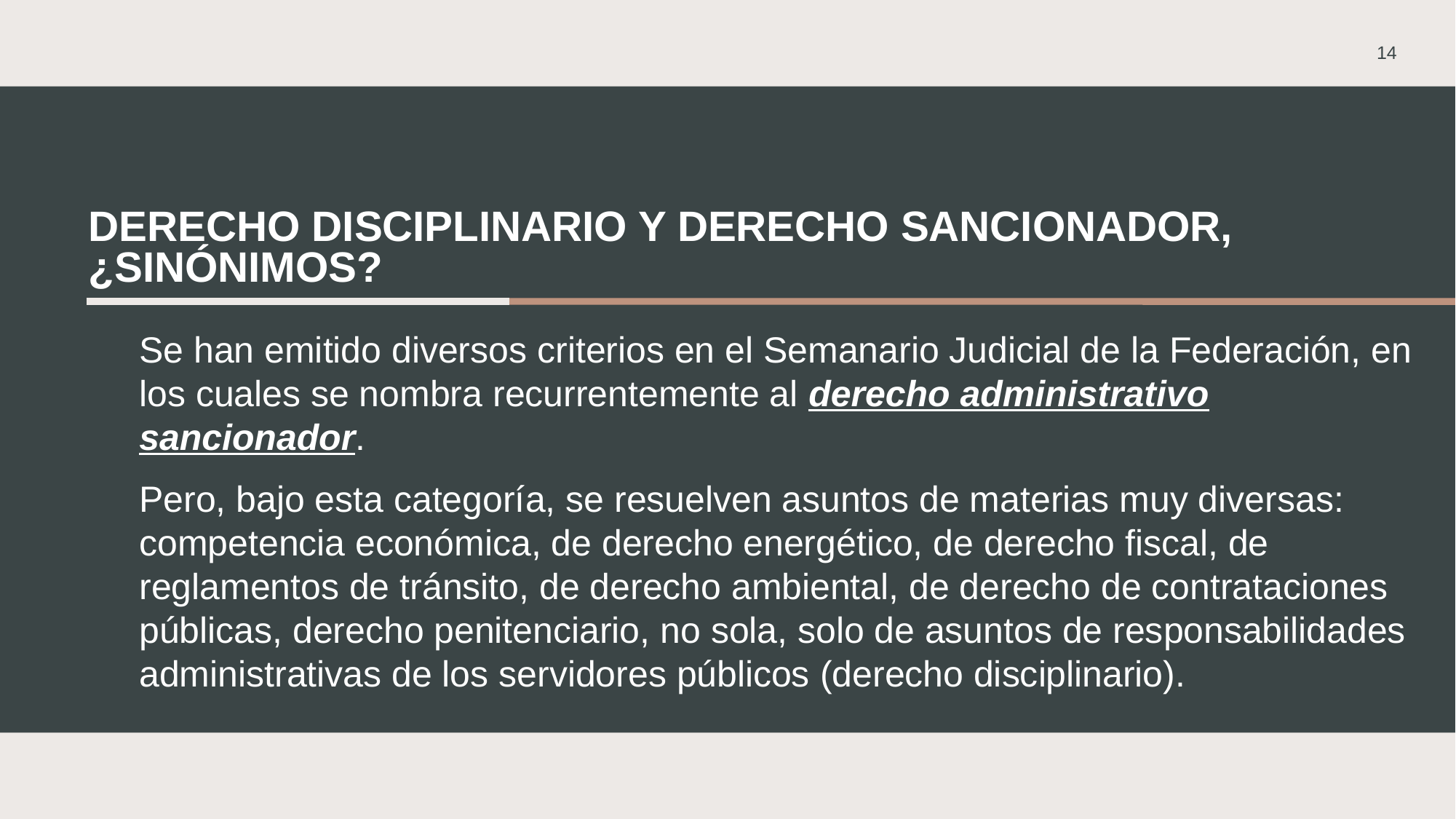

14
# DERECHO DISCIPLINARIO Y DERECHO SANCIONADOR, ¿SINÓNIMOS?
Se han emitido diversos criterios en el Semanario Judicial de la Federación, en los cuales se nombra recurrentemente al derecho administrativo sancionador.
Pero, bajo esta categoría, se resuelven asuntos de materias muy diversas: competencia económica, de derecho energético, de derecho fiscal, de reglamentos de tránsito, de derecho ambiental, de derecho de contrataciones públicas, derecho penitenciario, no sola, solo de asuntos de responsabilidades administrativas de los servidores públicos (derecho disciplinario).